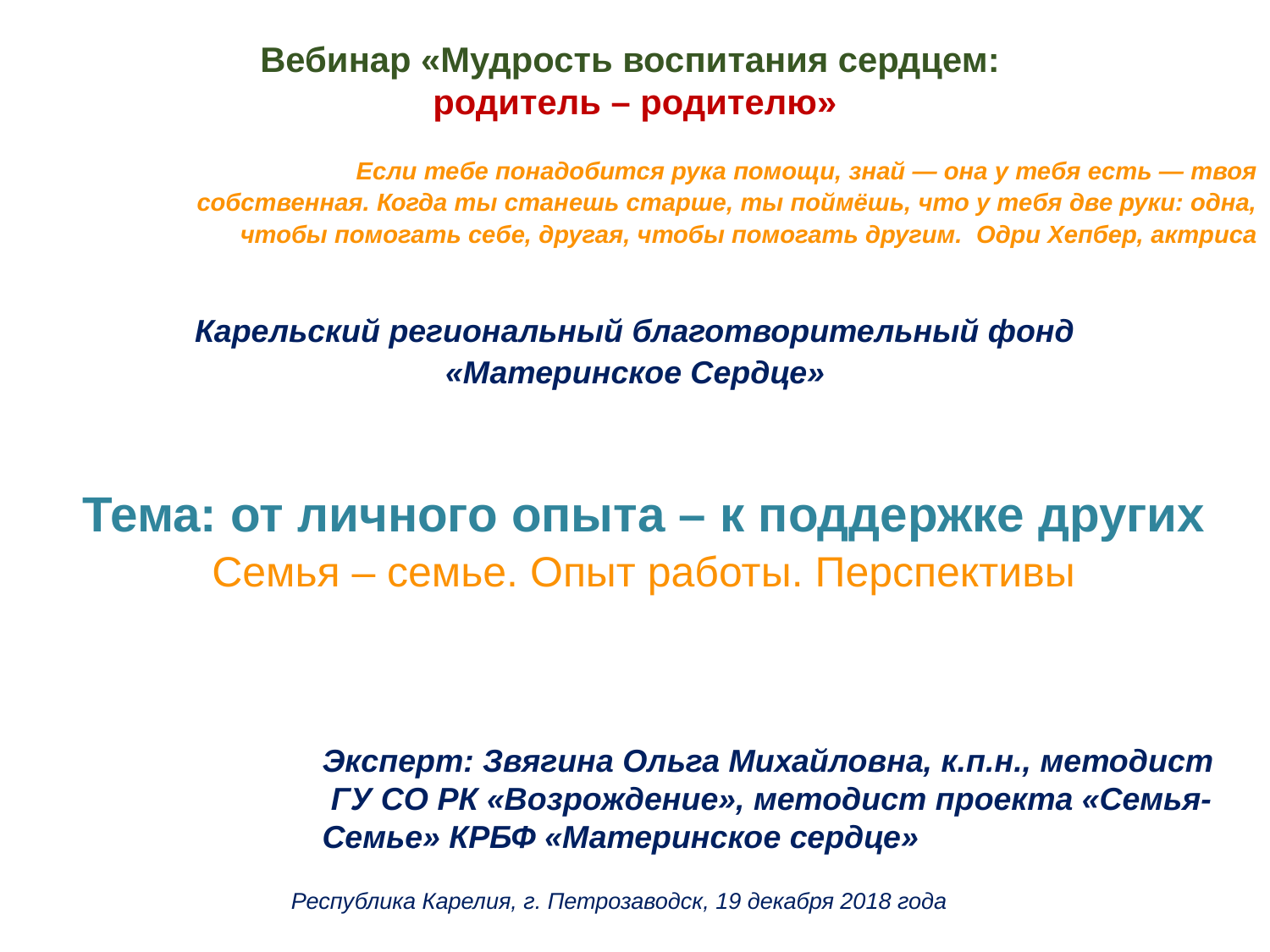

Вебинар «Мудрость воспитания сердцем:
 родитель – родителю»
Если тебе понадобится рука помощи, знай — она у тебя есть — твоя собственная. Когда ты станешь старше, ты поймёшь, что у тебя две руки: одна, чтобы помогать себе, другая, чтобы помогать другим.  Одри Хепбер, актриса
Карельский региональный благотворительный фонд «Материнское Сердце»
Тема: от личного опыта – к поддержке других
Семья – семье. Опыт работы. Перспективы

Эксперт: Звягина Ольга Михайловна, к.п.н., методист  ГУ СО РК «Возрождение», методист проекта «Семья- Семье» КРБФ «Материнское сердце»
Республика Карелия, г. Петрозаводск, 19 декабря 2018 года